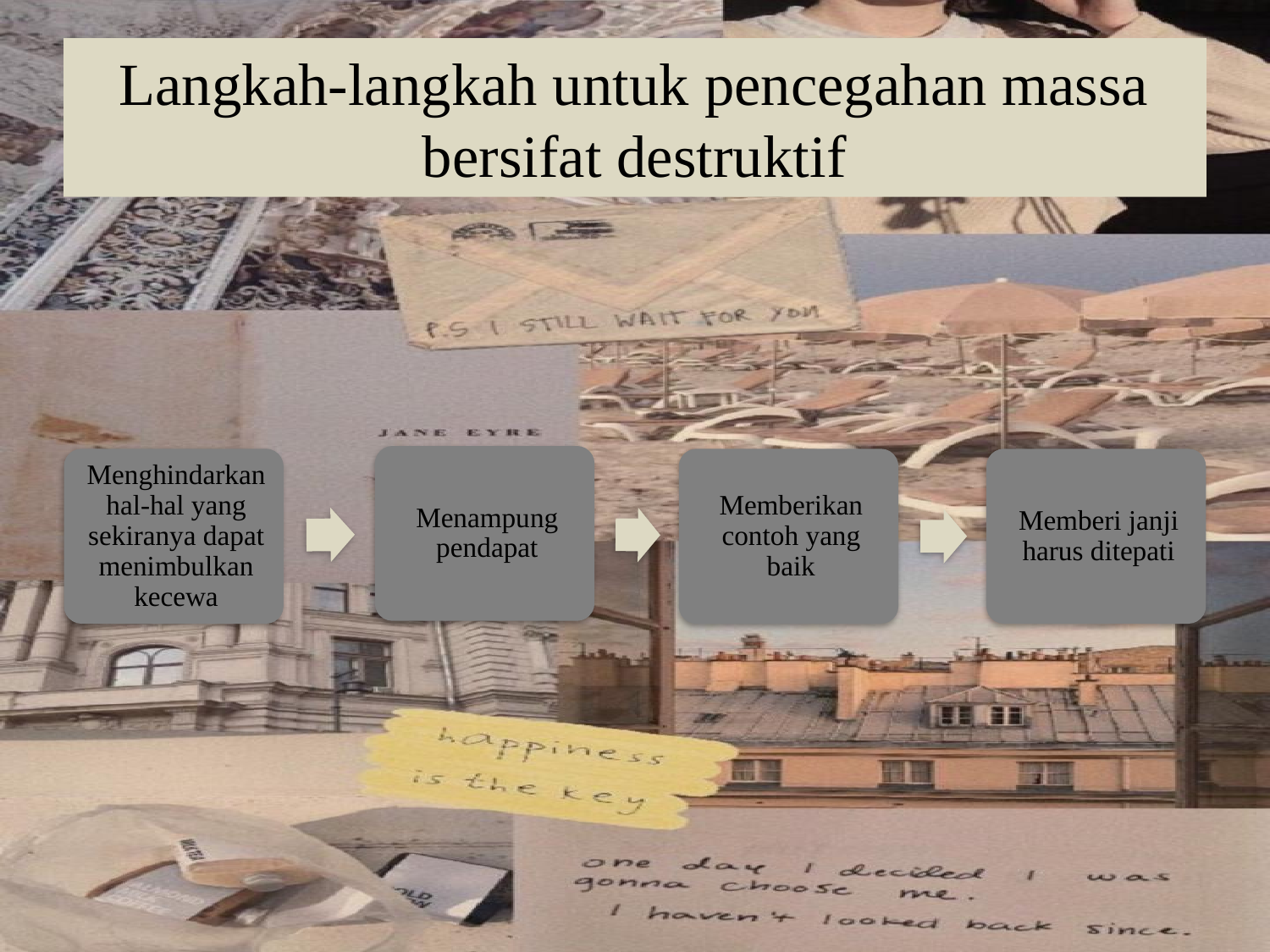

# Langkah-langkah untuk pencegahan massa bersifat destruktif
Menghindarkan hal-hal yang sekiranya dapat menimbulkan kecewa

Menampung pendapat

Memberikan contoh yang baik

Memberi janji harus ditepati